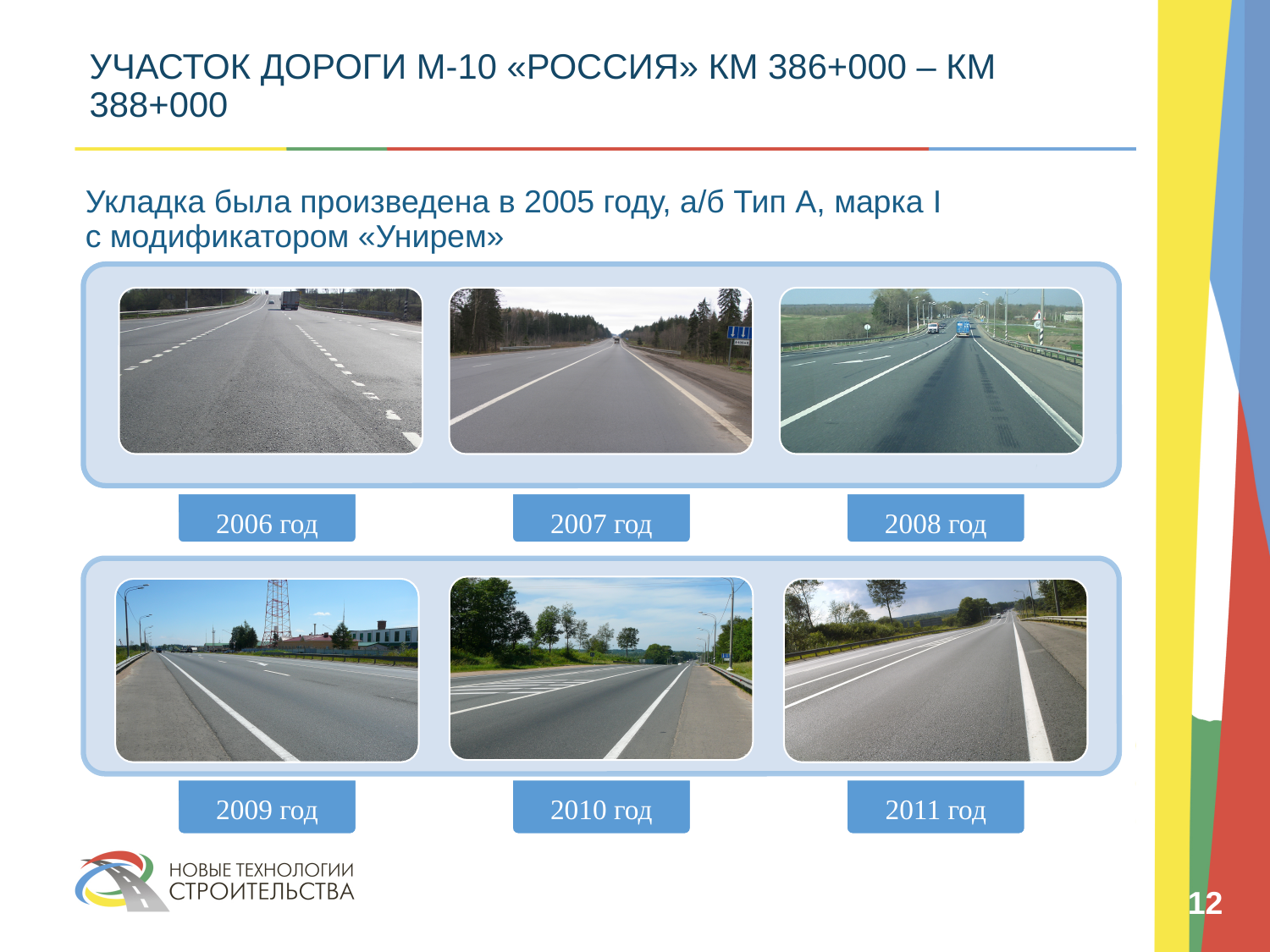

# УЧАСТОК ДОРОГИ М-10 «РОССИЯ» КМ 386+000 – КМ 388+000
Укладка была произведена в 2005 году, а/б Тип А, марка I
с модификатором «Унирем»
2006 год
2007 год
2008 год
2009 год
2010 год
2011 год
12